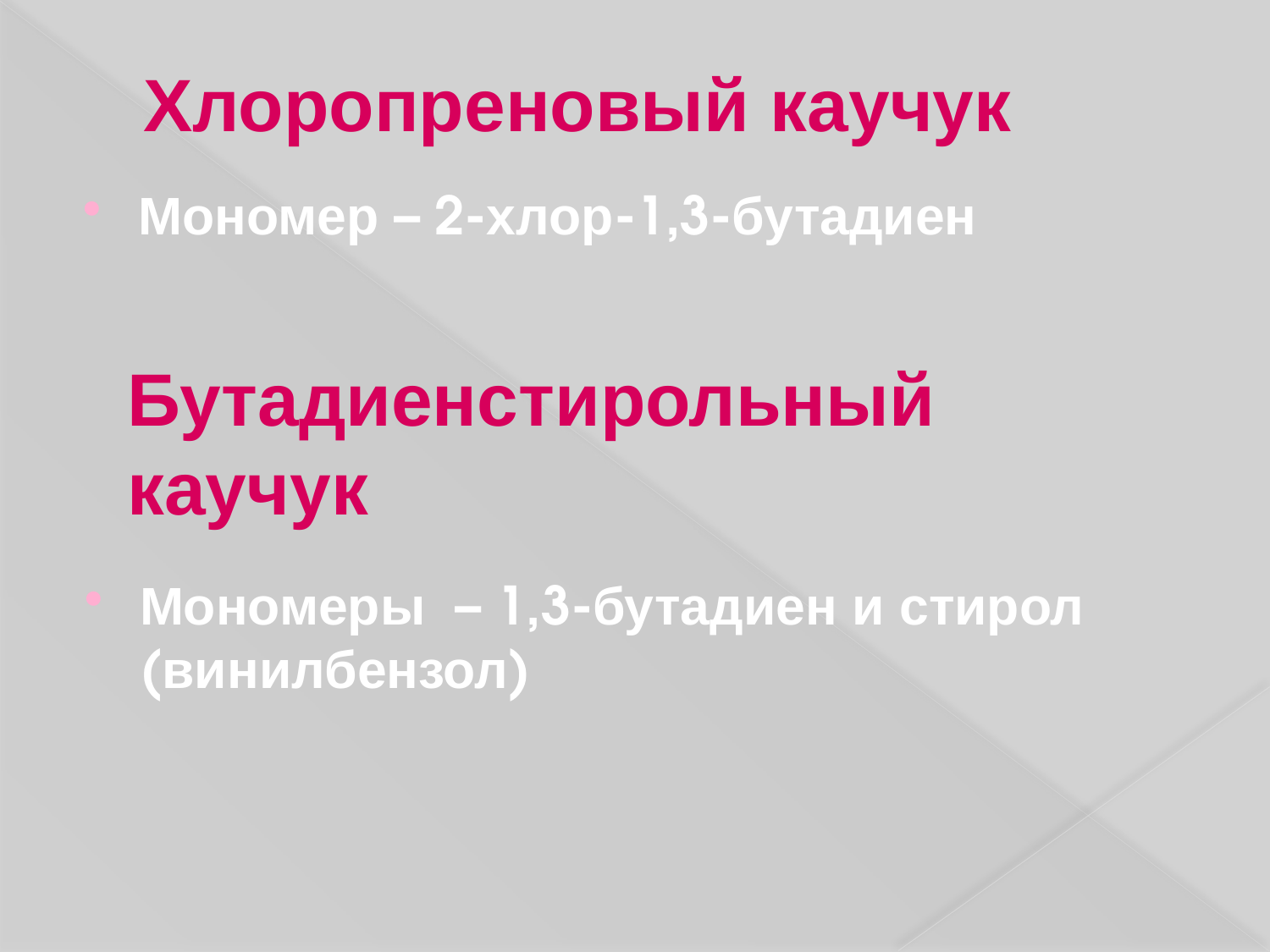

# Хлоропреновый каучук
Мономер – 2-хлор-1,3-бутадиен

Бутадиенстирольный  каучук
Мономеры  – 1,3-бутадиен и стирол (винилбензол)